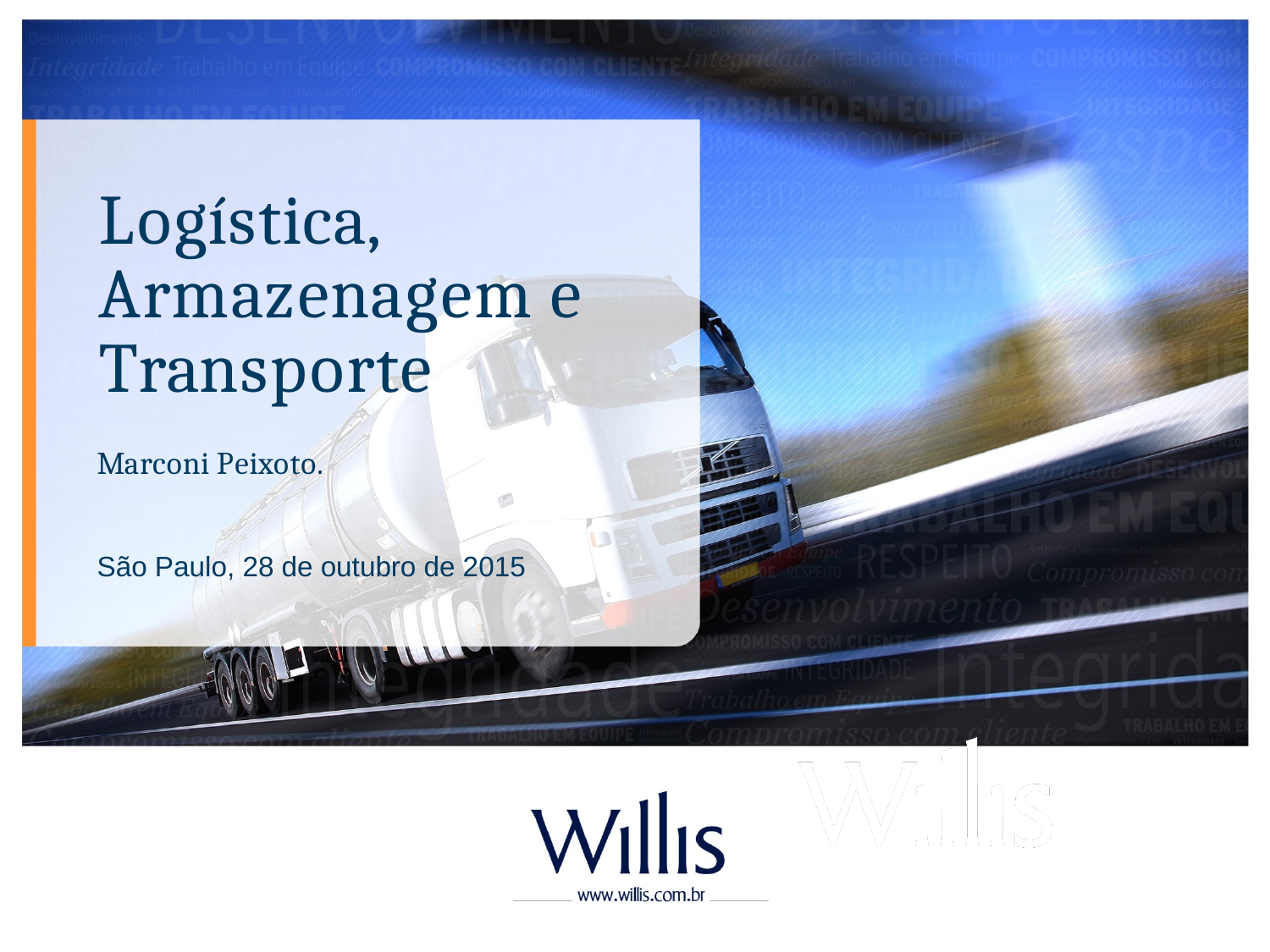

Logística, Armazenagem e Transporte
Marconi Peixoto.

São Paulo, 28 de outubro de 2015